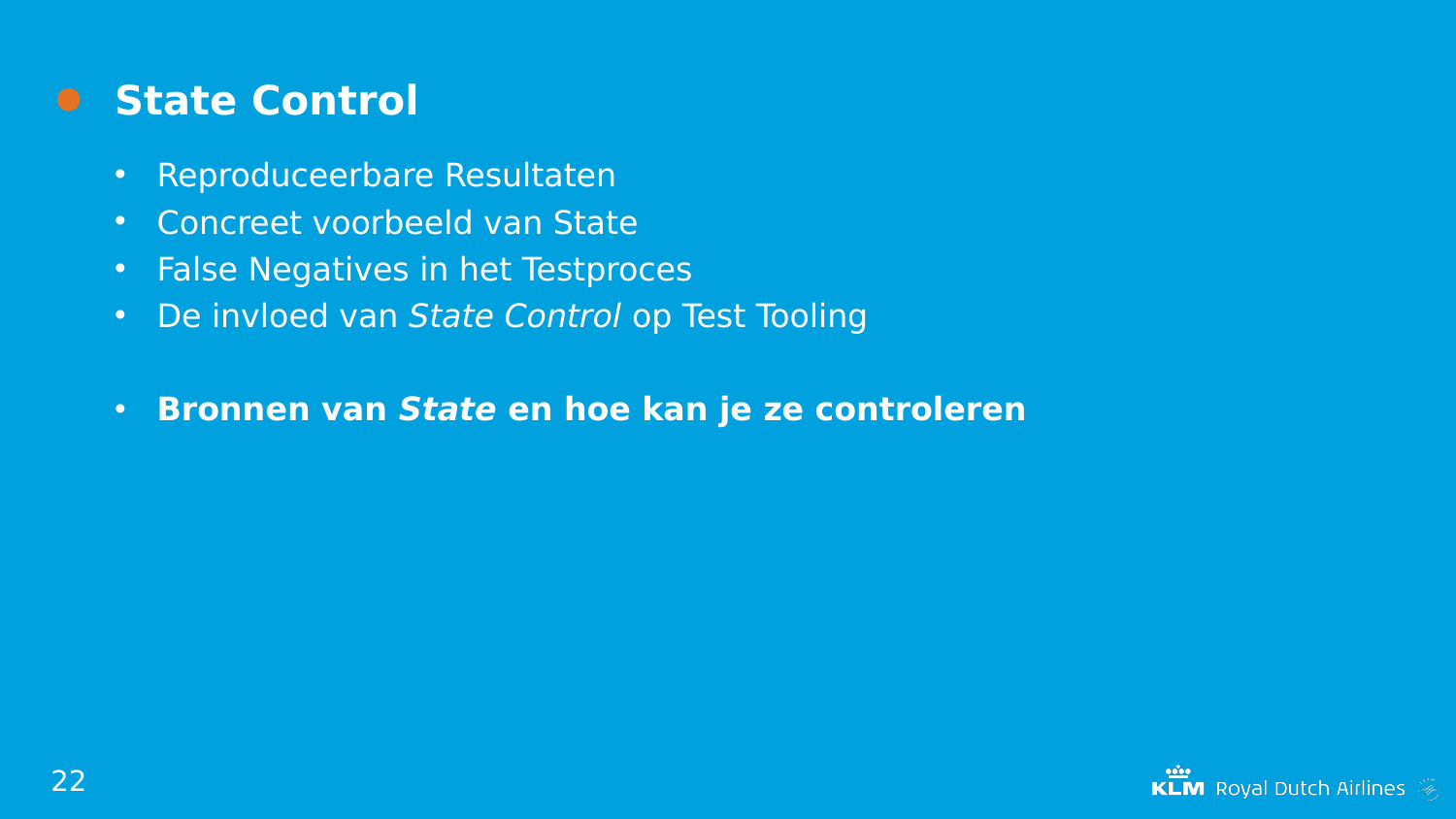

# State Control
Reproduceerbare Resultaten
Concreet voorbeeld van State
False Negatives in het Testproces
De invloed van State Control op Test Tooling

Bronnen van State en hoe kan je ze controleren
22